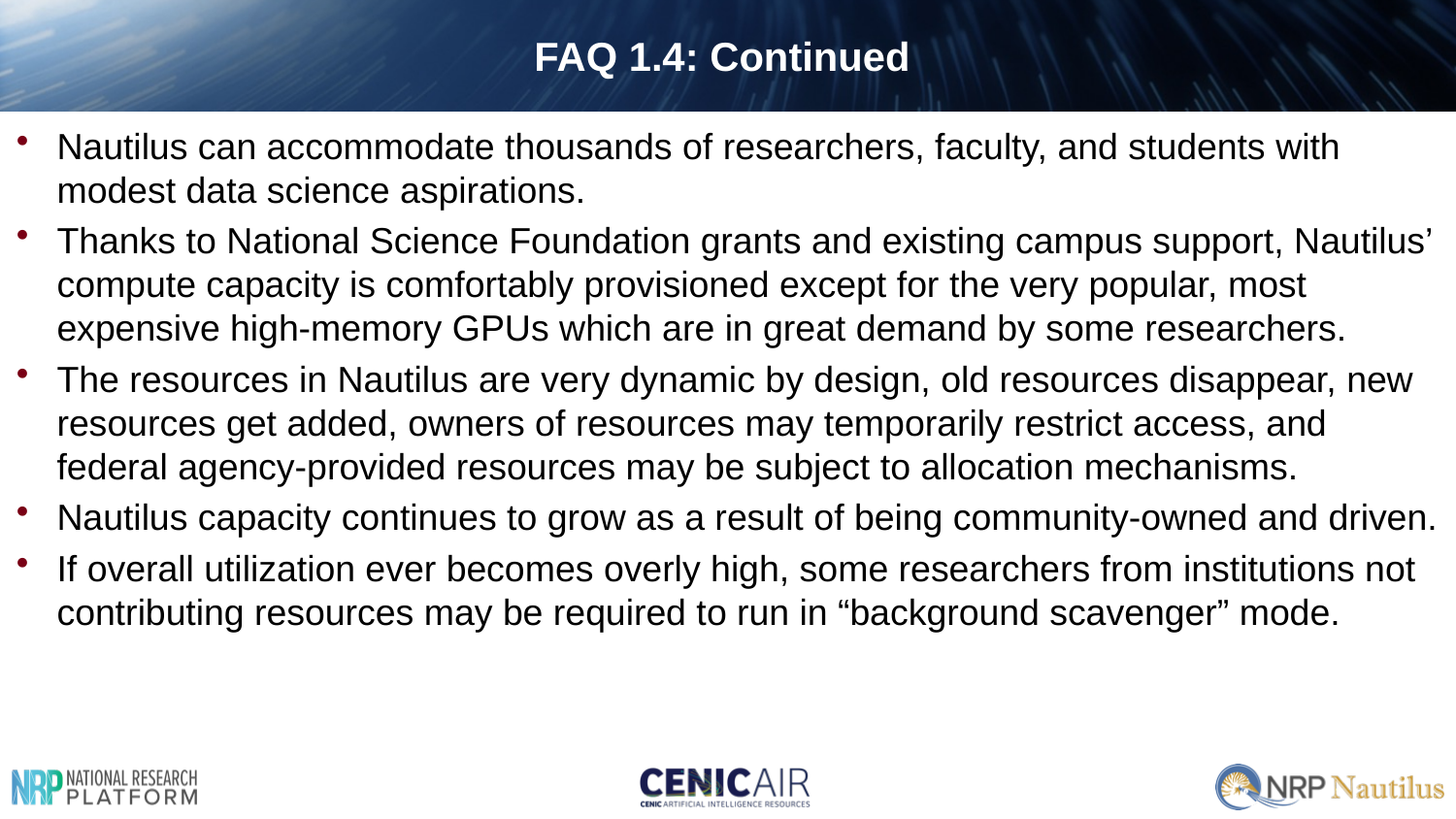

# FAQ 1.4: Continued
Nautilus can accommodate thousands of researchers, faculty, and students with modest data science aspirations.
Thanks to National Science Foundation grants and existing campus support, Nautilus’ compute capacity is comfortably provisioned except for the very popular, most expensive high-memory GPUs which are in great demand by some researchers.
The resources in Nautilus are very dynamic by design, old resources disappear, new resources get added, owners of resources may temporarily restrict access, and federal agency-provided resources may be subject to allocation mechanisms.
Nautilus capacity continues to grow as a result of being community-owned and driven.
If overall utilization ever becomes overly high, some researchers from institutions not contributing resources may be required to run in “background scavenger” mode.